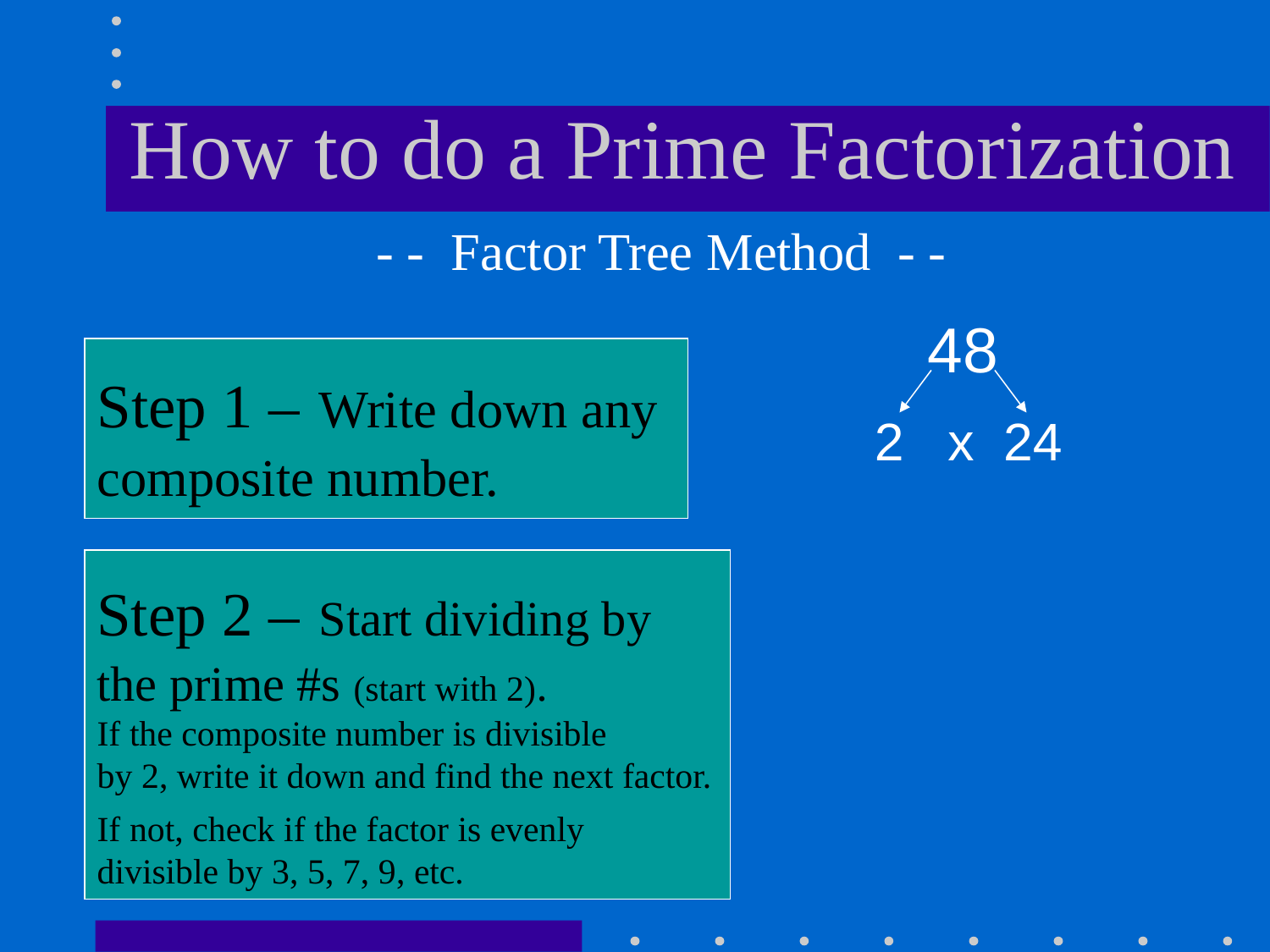

# How to do a Prime Factorization
 - -  Factor Tree Method  - -
48
Step 1 – Write down any
composite number.

2   x  24
Step 2 – Start dividing by
the prime #s (start with 2).
If the composite number is divisible
by 2, write it down and find the next factor.

If not, check if the factor is evenly
divisible by 3, 5, 7, 9, etc.